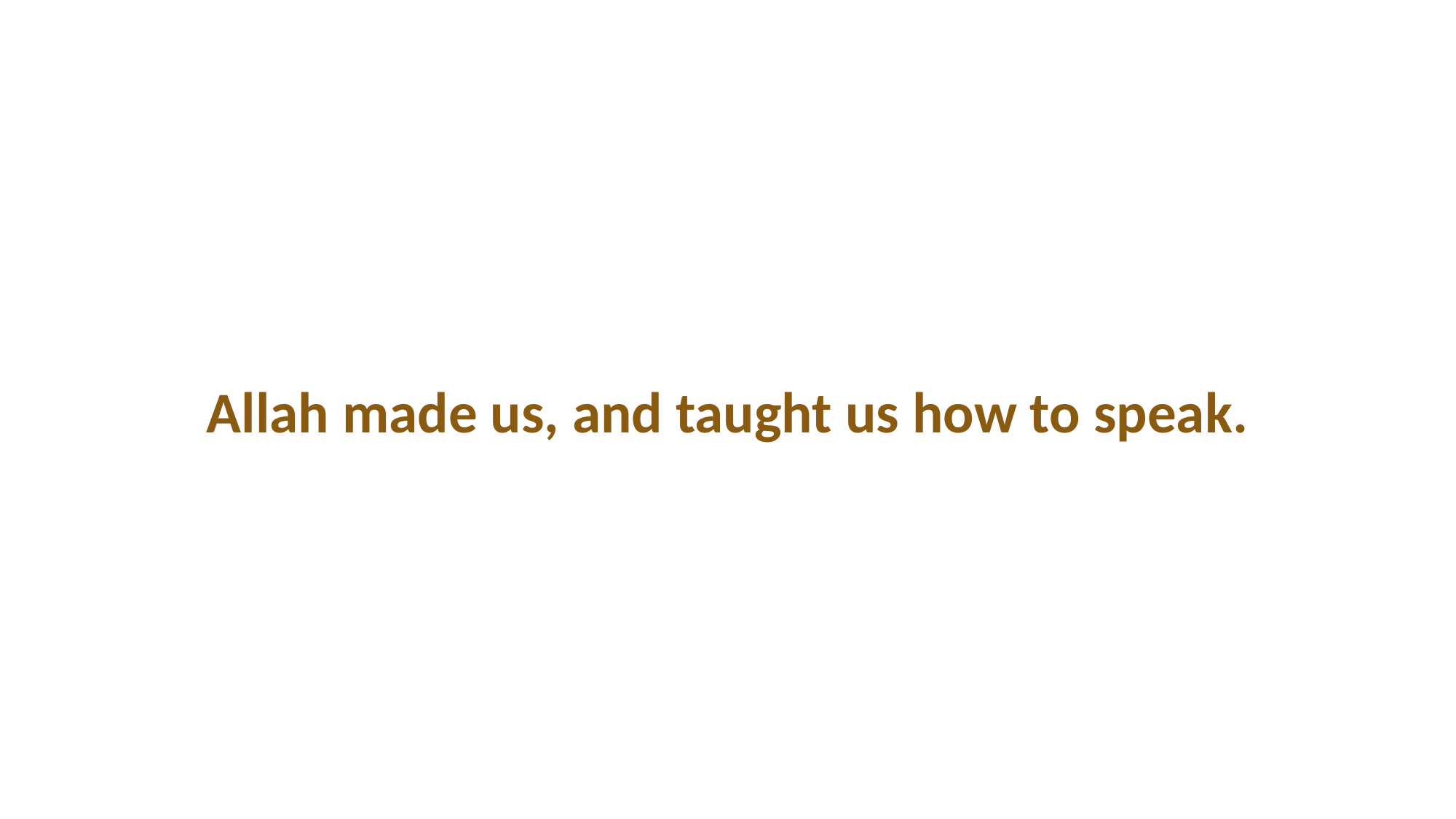

Allah made us, and taught us how to speak.